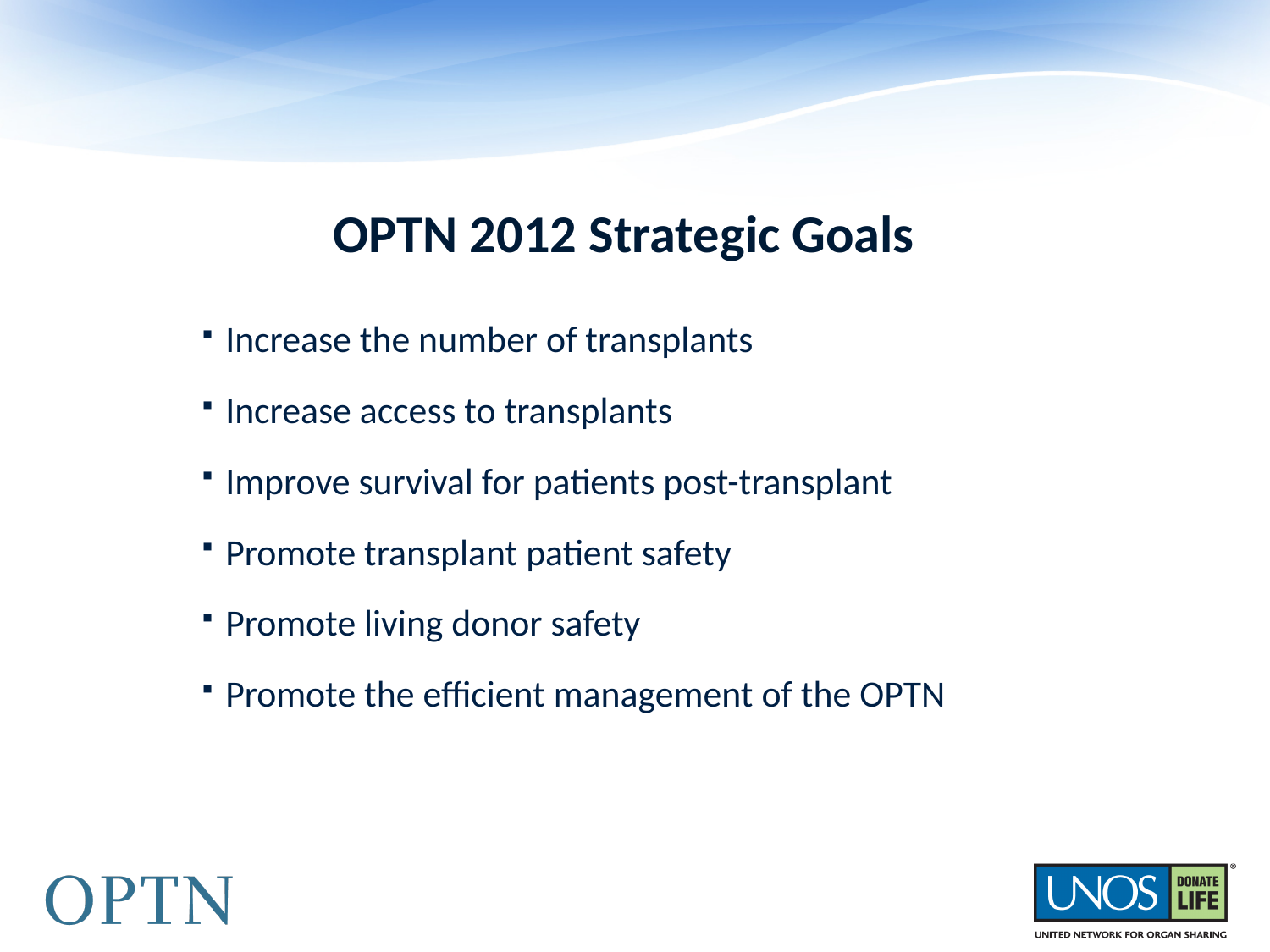

# OPTN 2012 Strategic Goals
Increase the number of transplants
Increase access to transplants
Improve survival for patients post-transplant
Promote transplant patient safety
Promote living donor safety
Promote the efficient management of the OPTN